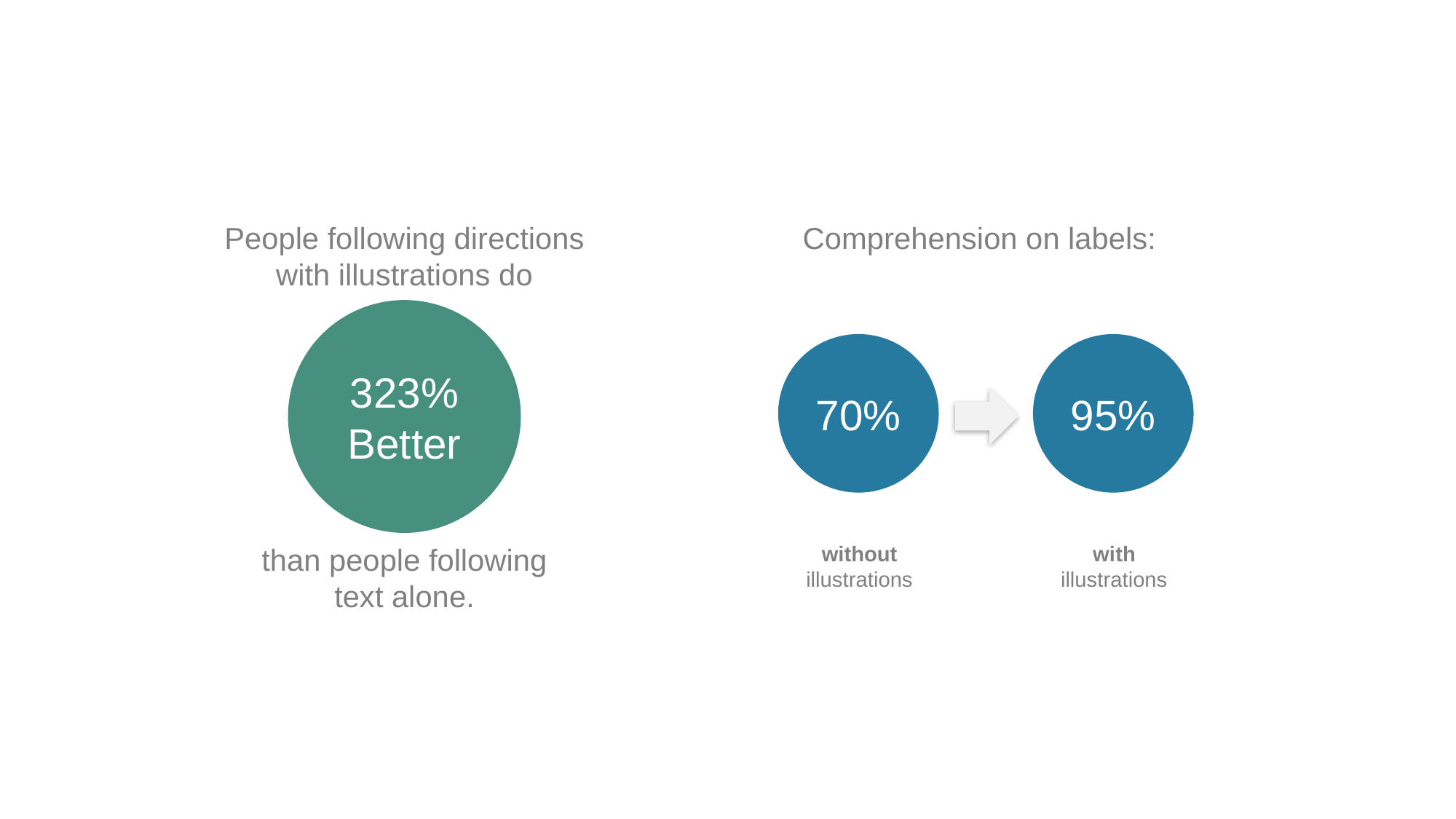

People following directions with illustrations do
323%
Better
than people following text alone.
Comprehension on labels:
70%
95%

without
illustrations
with
illustrations